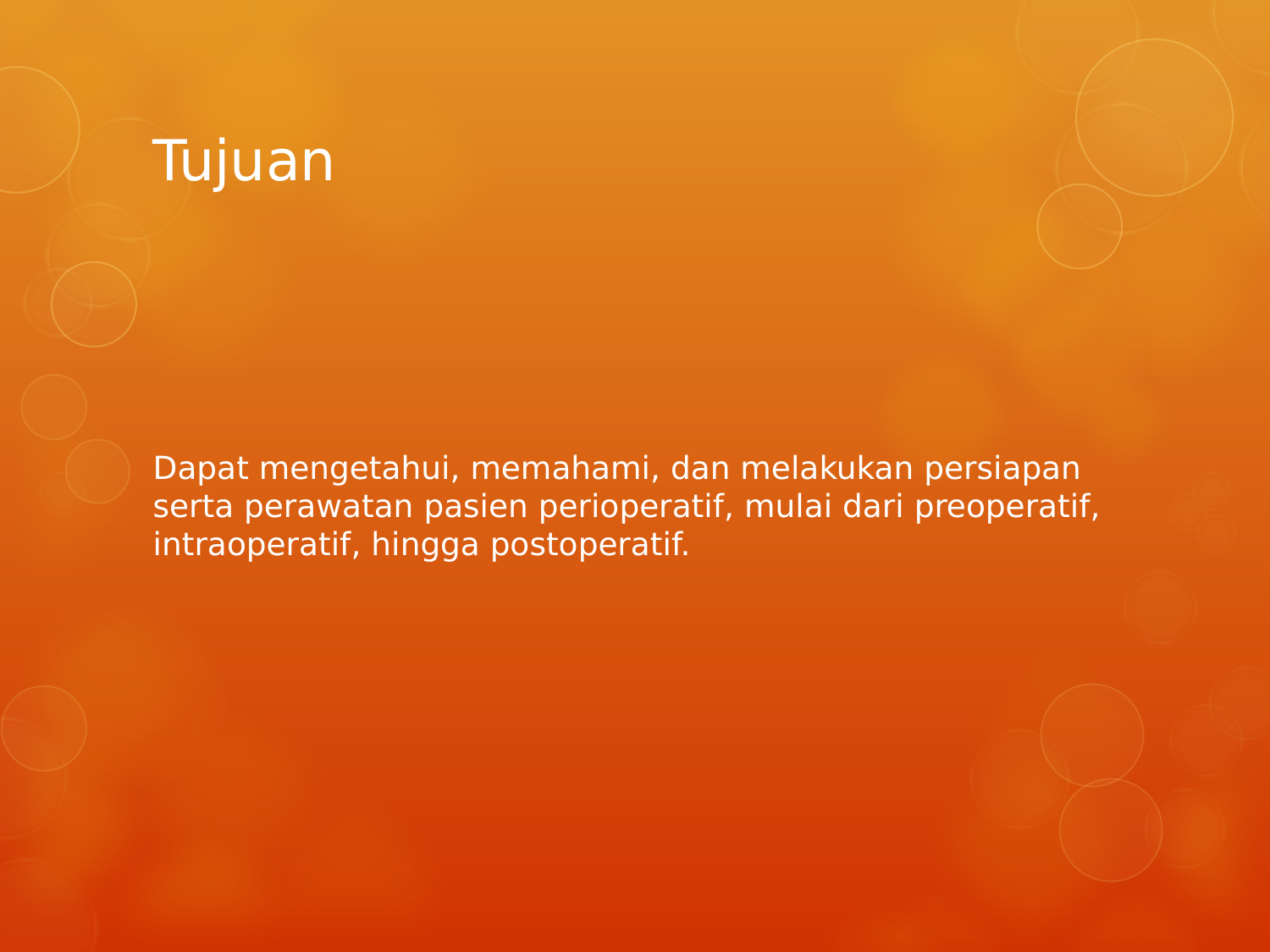

# Tujuan
Dapat mengetahui, memahami, dan melakukan persiapan serta perawatan pasien perioperatif, mulai dari preoperatif, intraoperatif, hingga postoperatif.